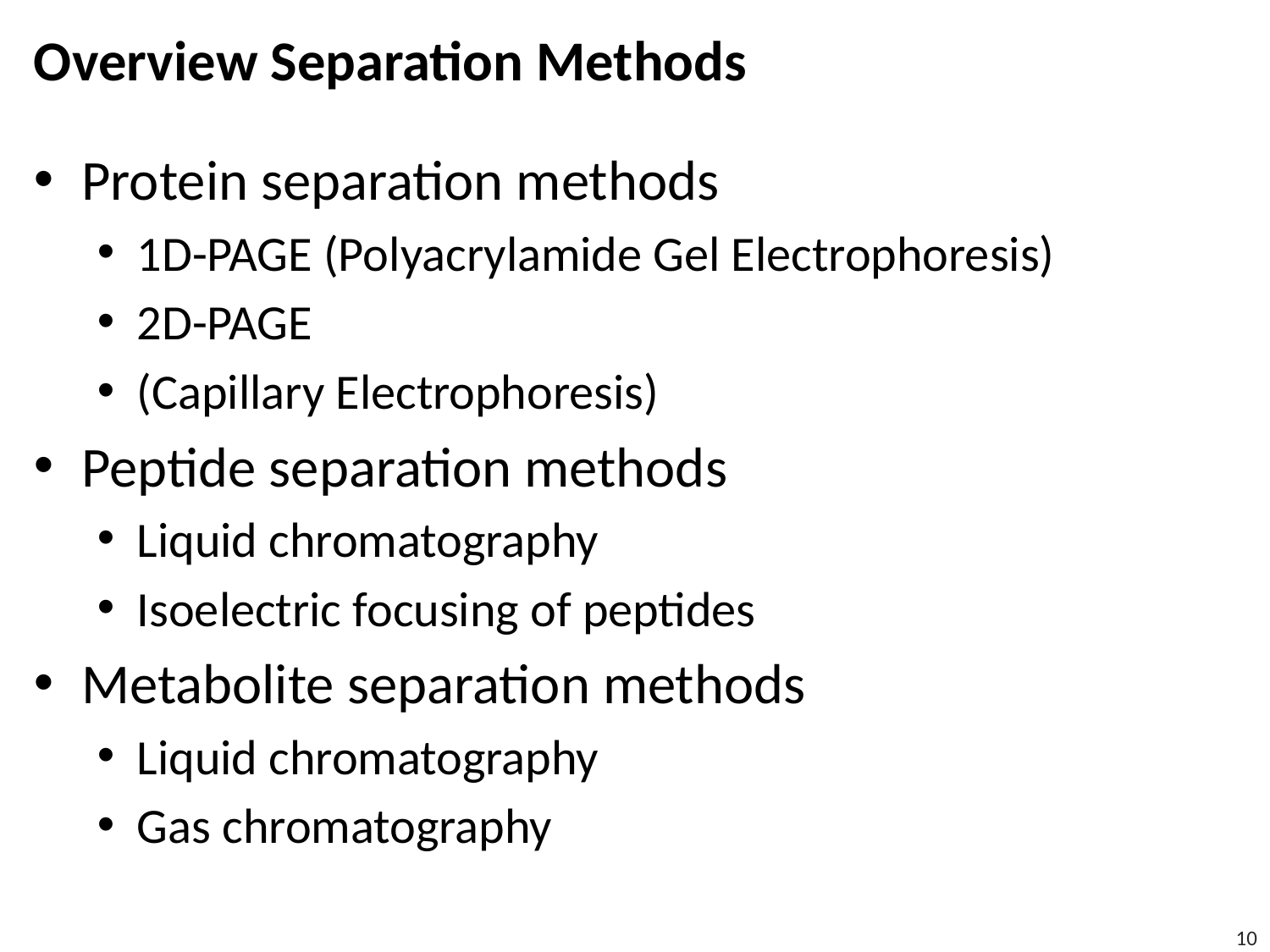

# Overview Separation Methods
Protein separation methods
1D-PAGE (Polyacrylamide Gel Electrophoresis)
2D-PAGE
(Capillary Electrophoresis)
Peptide separation methods
Liquid chromatography
Isoelectric focusing of peptides
Metabolite separation methods
Liquid chromatography
Gas chromatography

10